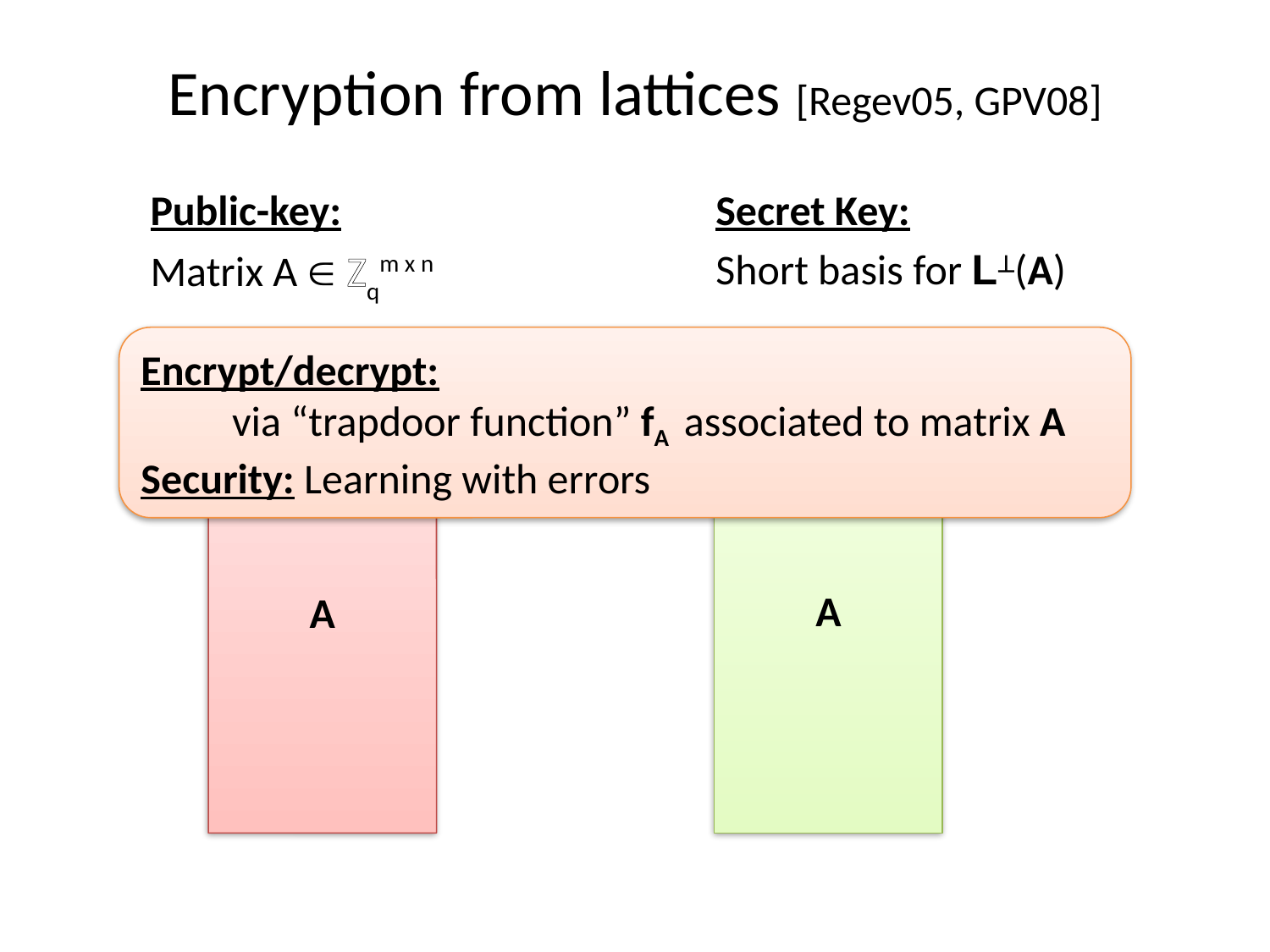

# Encryption from lattices [Regev05, GPV08]
Public-key:
Matrix A ∈ Zqm x n
Secret Key:
Short basis for L⊥(A)
Encrypt/decrypt:
	via “trapdoor function” fA  associated to matrix A
Security: Learning with errors
A
A